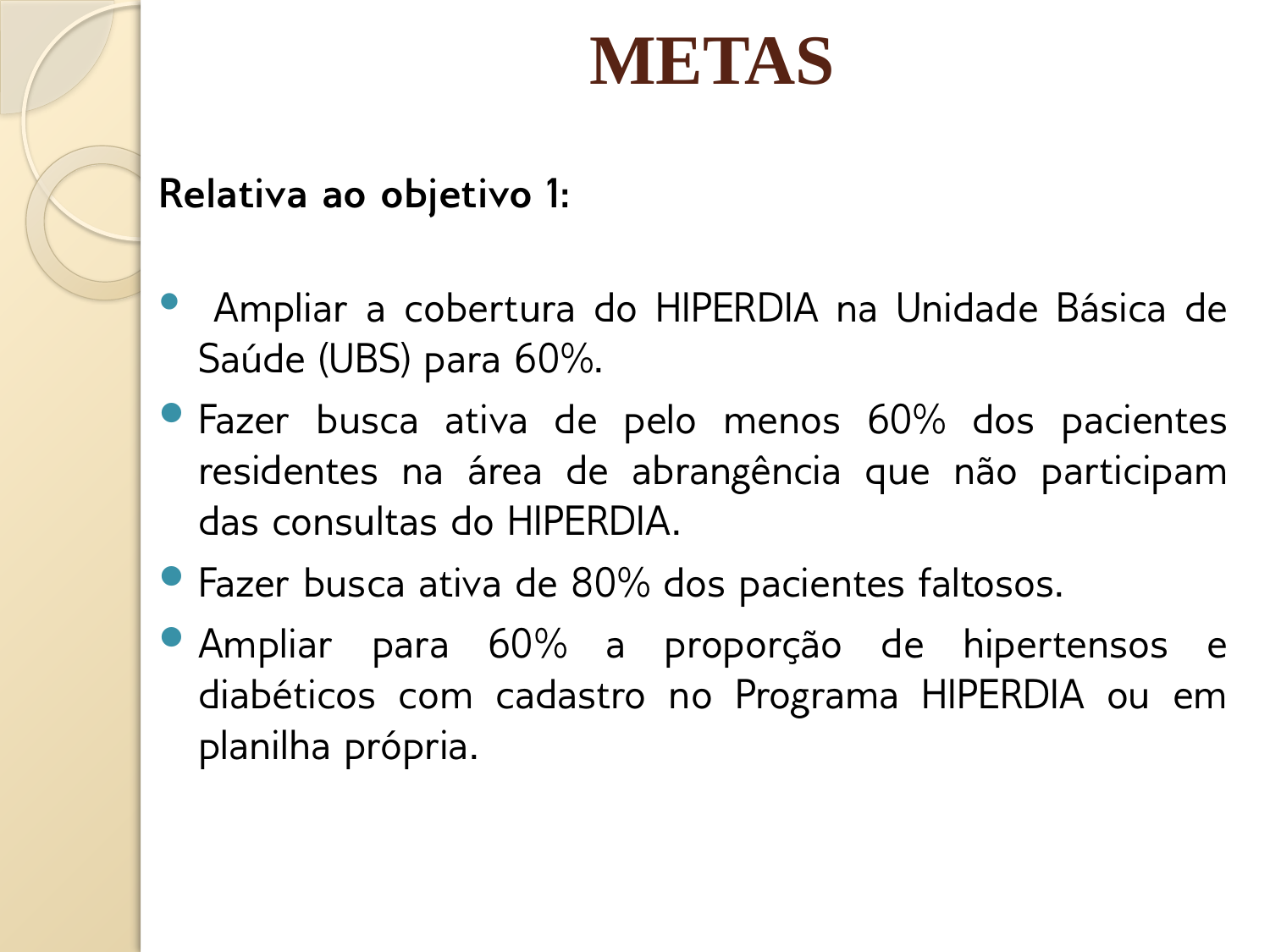

# METAS

Relativa ao objetivo 1:

 Ampliar a cobertura do HIPERDIA na Unidade Básica de Saúde (UBS) para 60%.
Fazer busca ativa de pelo menos 60% dos pacientes residentes na área de abrangência que não participam das consultas do HIPERDIA.
Fazer busca ativa de 80% dos pacientes faltosos.
Ampliar para 60% a proporção de hipertensos e diabéticos com cadastro no Programa HIPERDIA ou em planilha própria.